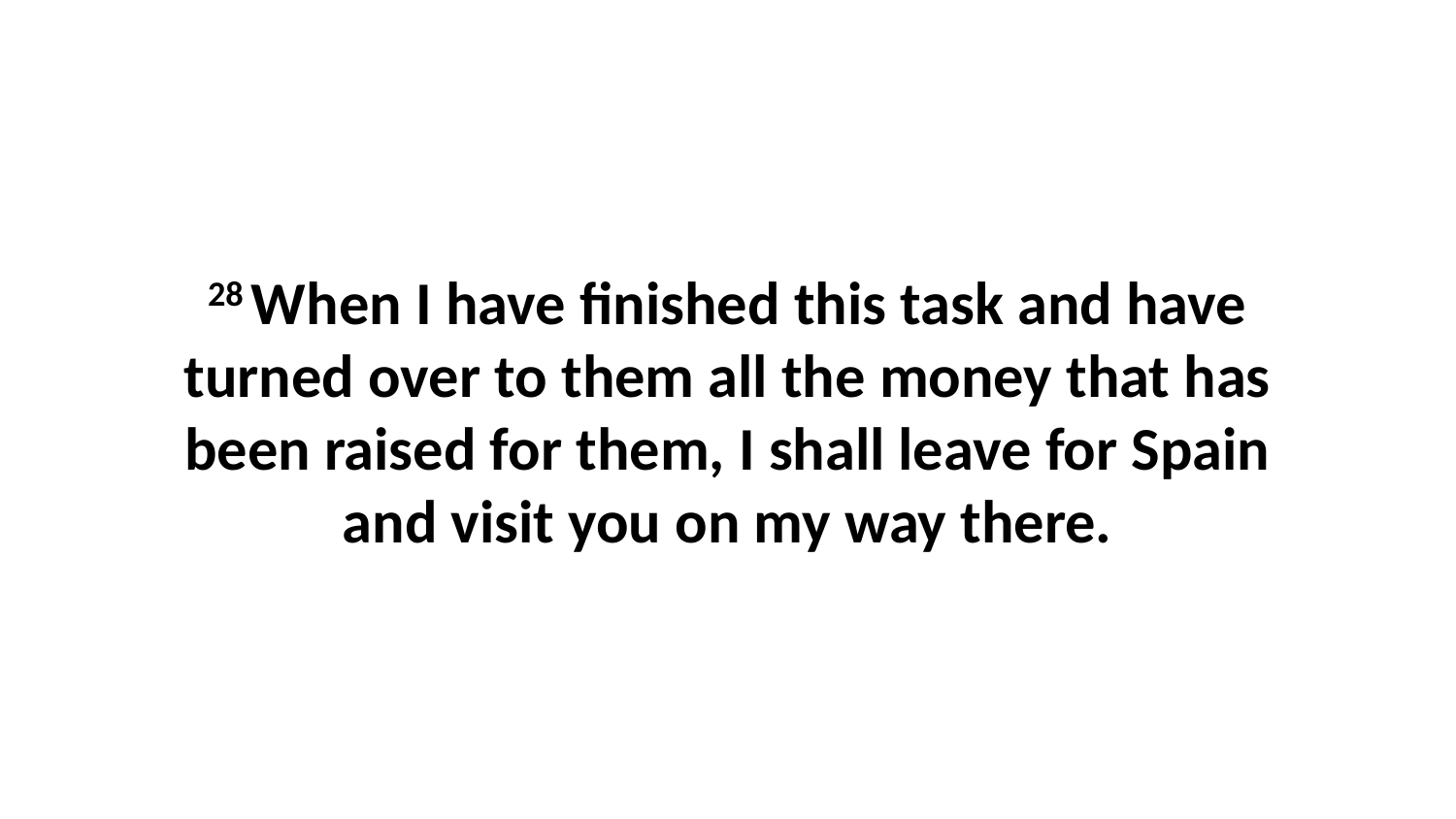

28 When I have finished this task and have turned over to them all the money that has been raised for them, I shall leave for Spain and visit you on my way there.